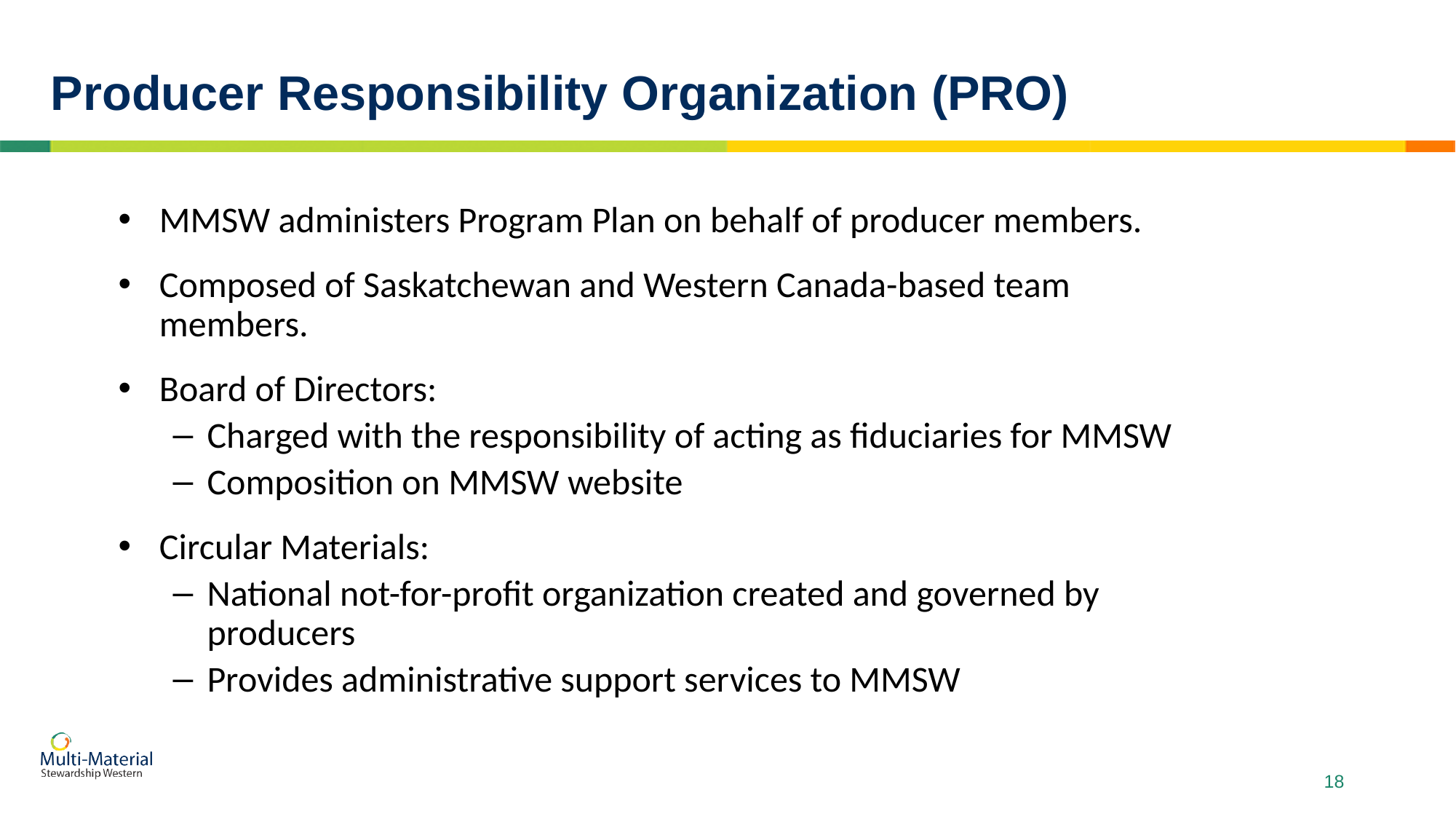

# Producer Responsibility Organization (PRO)
MMSW administers Program Plan on behalf of producer members.
Composed of Saskatchewan and Western Canada-based team members.
Board of Directors:
Charged with the responsibility of acting as fiduciaries for MMSW
Composition on MMSW website
Circular Materials:
National not-for-profit organization created and governed by producers
Provides administrative support services to MMSW
18